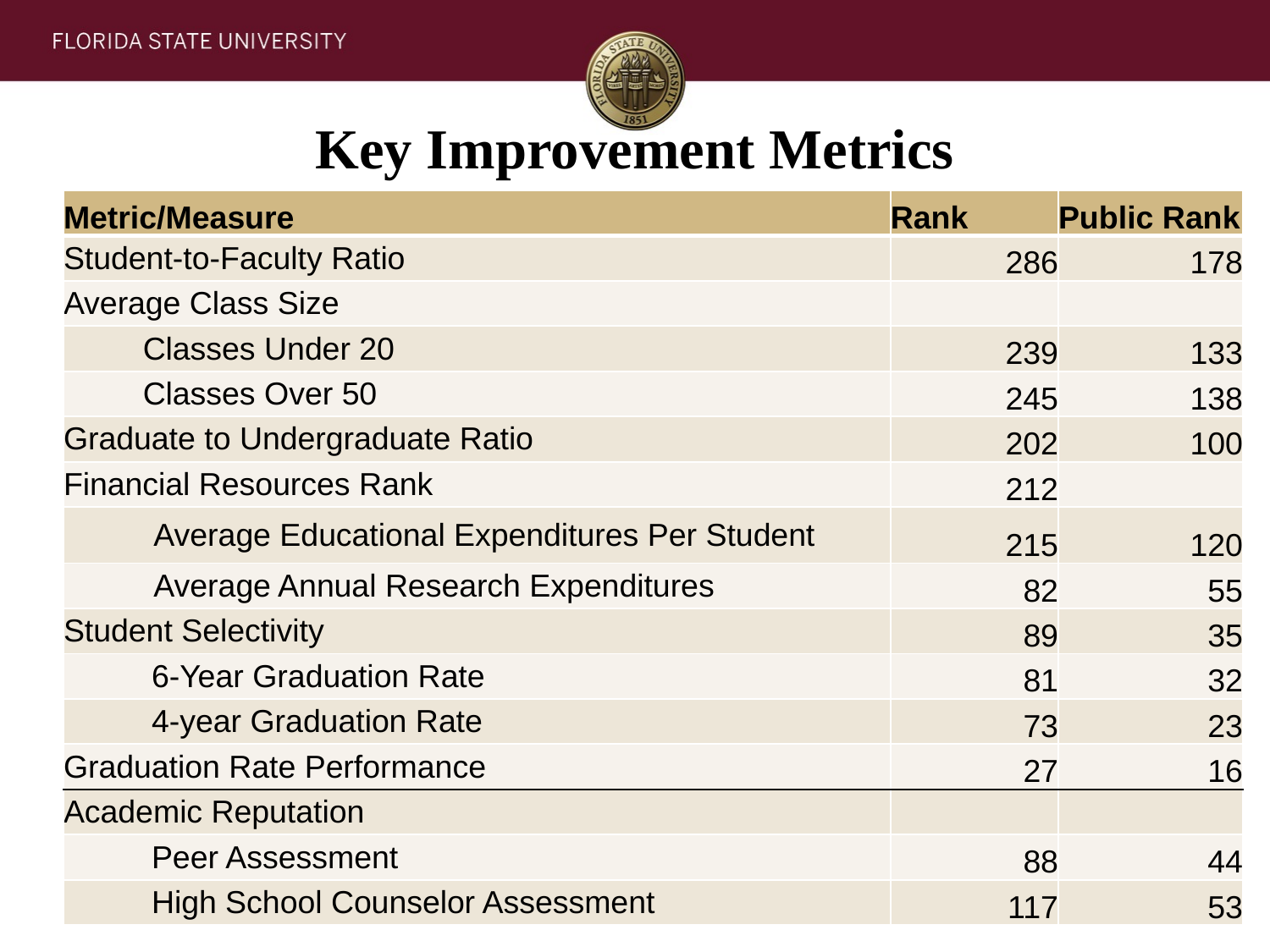

# Key Improvement Metrics
| Metric/Measure | Rank | Public Rank |
| --- | --- | --- |
| Student-to-Faculty Ratio | 286 | 178 |
| Average Class Size |  |  |
| Classes Under 20 | 239 | 133 |
| Classes Over 50 | 245 | 138 |
| Graduate to Undergraduate Ratio | 202 | 100 |
| Financial Resources Rank | 212 |  |
| Average Educational Expenditures Per Student | 215 | 120 |
| Average Annual Research Expenditures | 82 | 55 |
| Student Selectivity | 89 | 35 |
| 6-Year Graduation Rate | 81 | 32 |
| 4-year Graduation Rate | 73 | 23 |
| Graduation Rate Performance | 27 | 16 |
| Academic Reputation |  |  |
| Peer Assessment | 88 | 44 |
| High School Counselor Assessment | 117 | 53 |